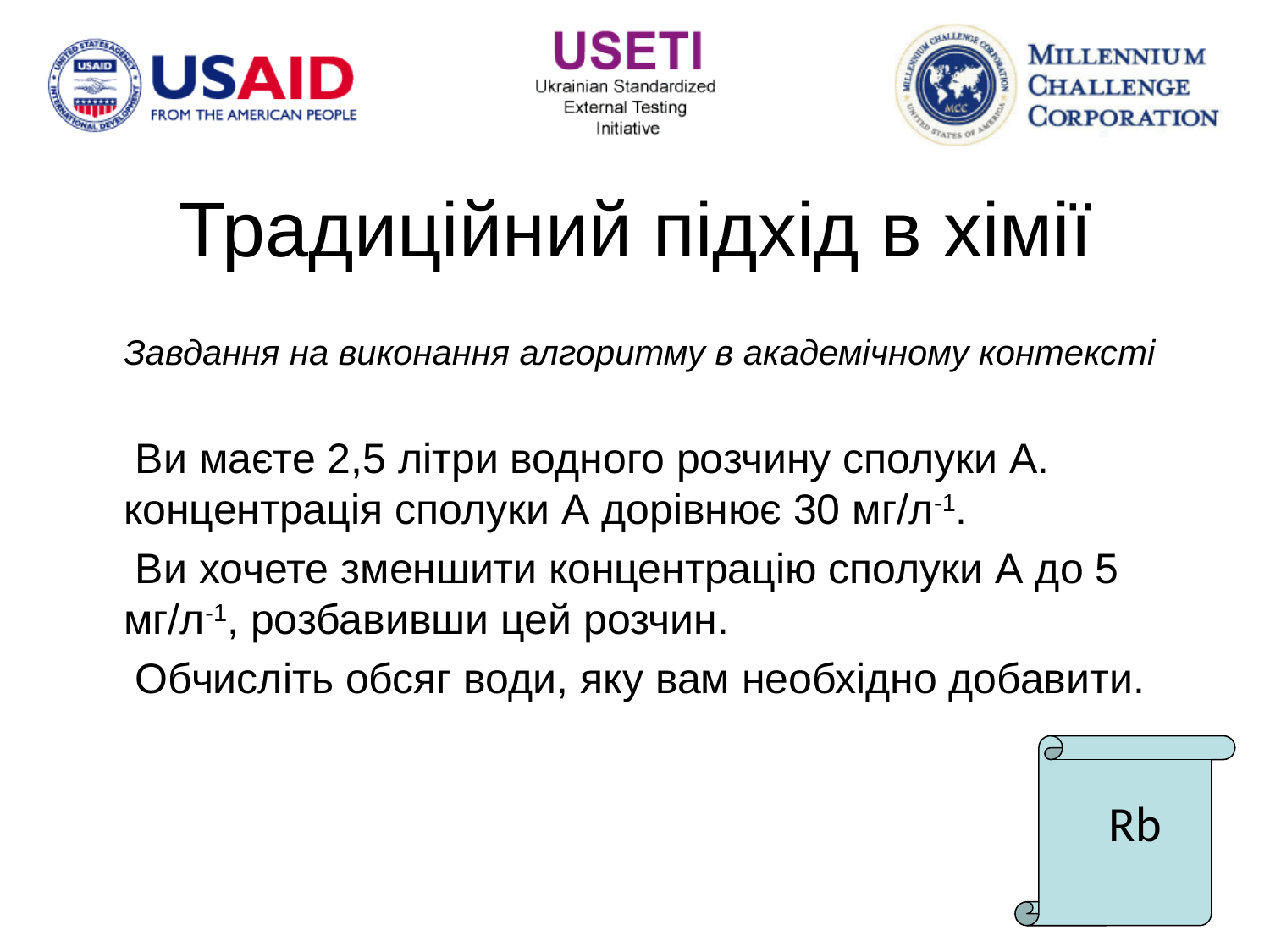

# Традиційний підхід в хімії
	Завдання на виконання алгоритму в академічному контексті

     Ви маєте 2,5 літри водного розчину сполуки А. концентрація сполуки А дорівнює 30 мг/л-1.
     Ви хочете зменшити концентрацію сполуки А до 5 мг/л-1, розбавивши цей розчин.
     Обчисліть обсяг води, яку вам необхідно добавити.

Rb